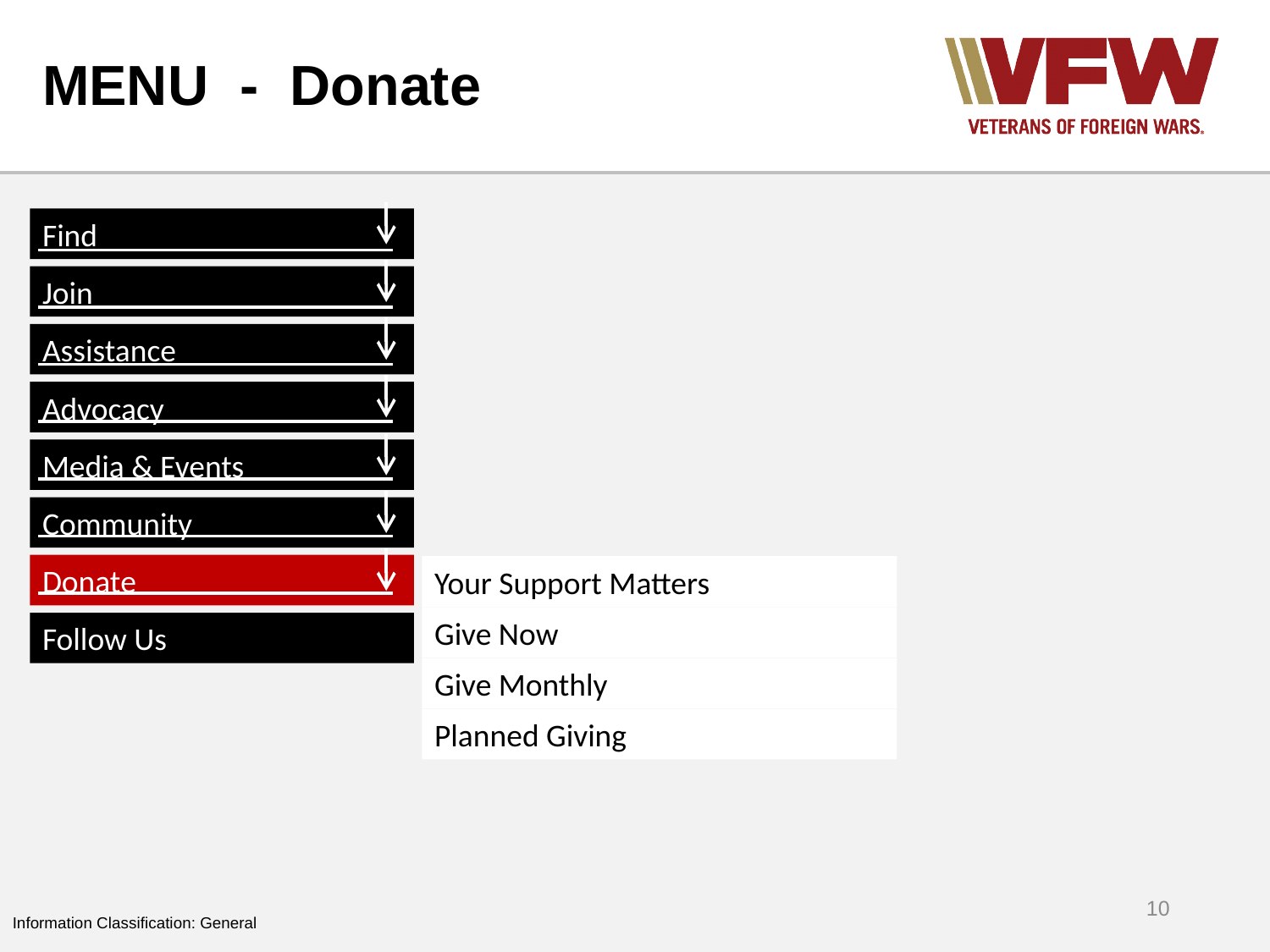

# MENU  -  Donate
Find
Join
Assistance
Advocacy
Media & Events
Community
Donate
Follow Us
Your Support Matters
Give Now
Give Monthly
Planned Giving
10